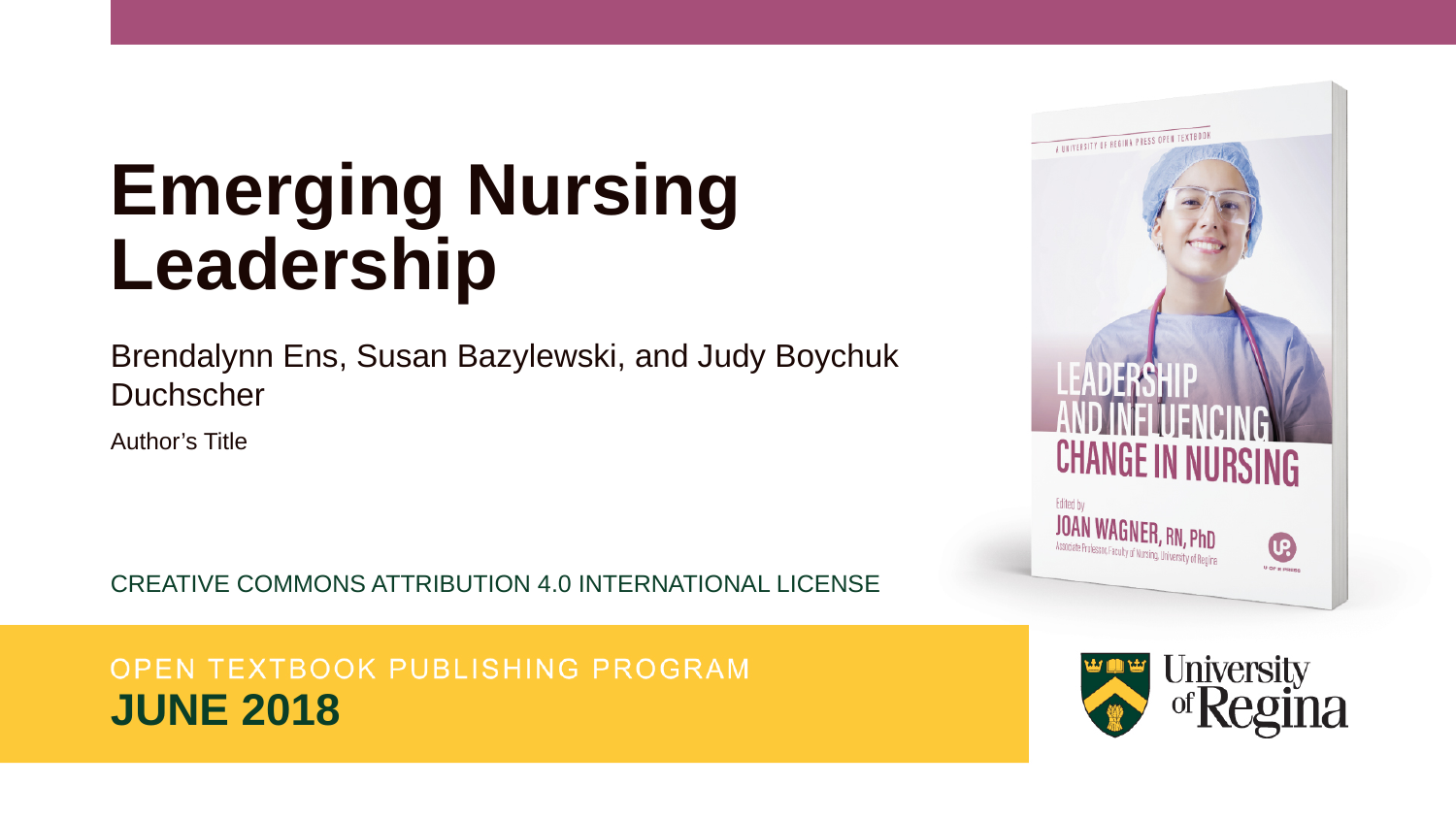

# Emerging Nursing Leadership
Brendalynn Ens, Susan Bazylewski, and Judy Boychuk Duchscher
Author’s Title
Creative commons attribution 4.0 international license
June 2018